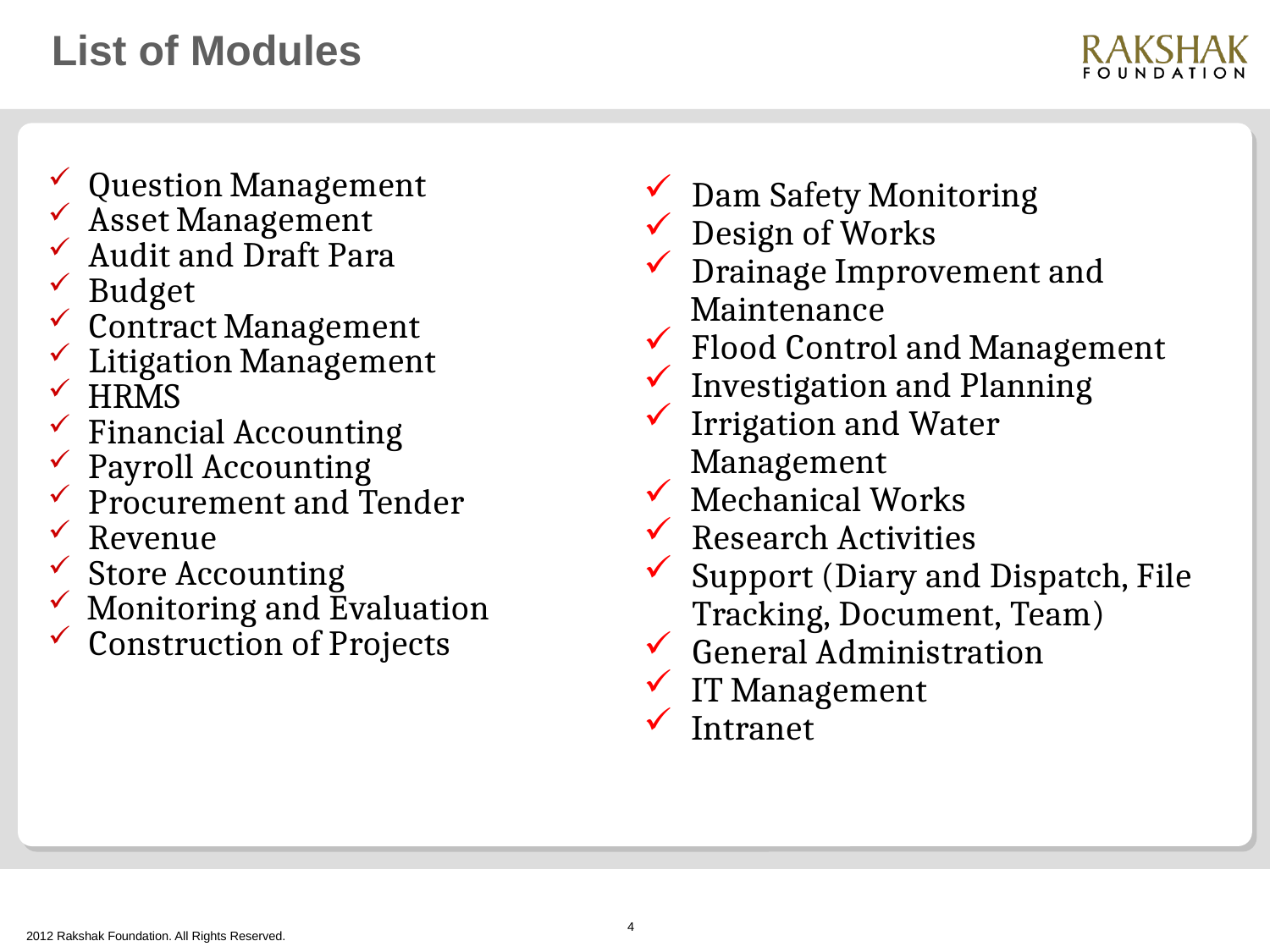

# List of Modules

Question Management
Asset Management
Audit and Draft Para
Budget
Contract Management
Litigation Management
HRMS
Financial Accounting
Payroll Accounting
Procurement and Tender
Revenue
Store Accounting
Monitoring and Evaluation
Construction of Projects

Dam Safety Monitoring
Design of Works
Drainage Improvement and Maintenance
Flood Control and Management
Investigation and Planning
Irrigation and Water Management
Mechanical Works
Research Activities
Support (Diary and Dispatch, File Tracking, Document, Team)
General Administration
IT Management
Intranet
4